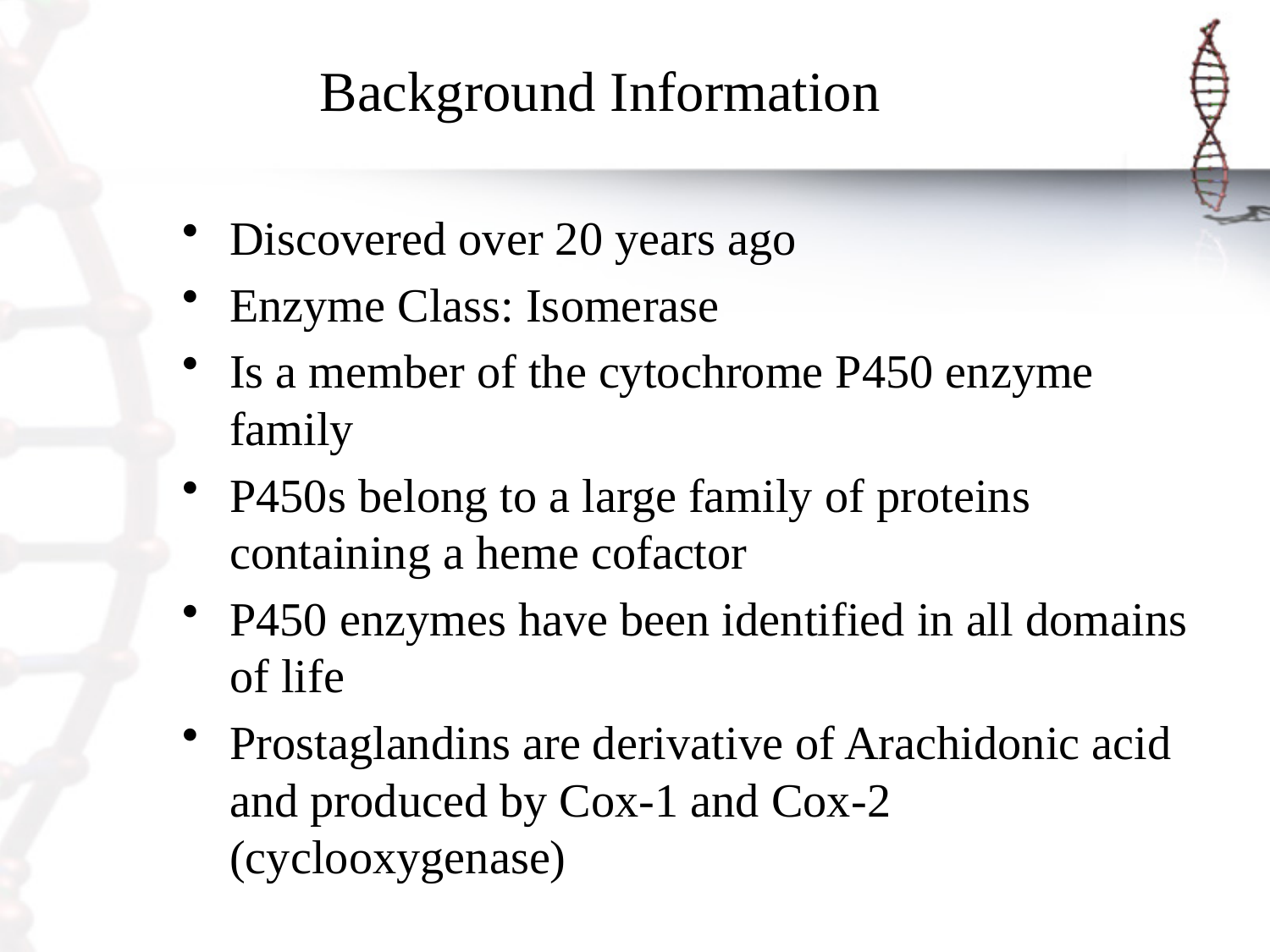

# Background Information
Discovered over 20 years ago
Enzyme Class: Isomerase
Is a member of the cytochrome P450 enzyme family
P450s belong to a large family of proteins containing a heme cofactor
P450 enzymes have been identified in all domains of life
Prostaglandins are derivative of Arachidonic acid and produced by Cox-1 and Cox-2 (cyclooxygenase)